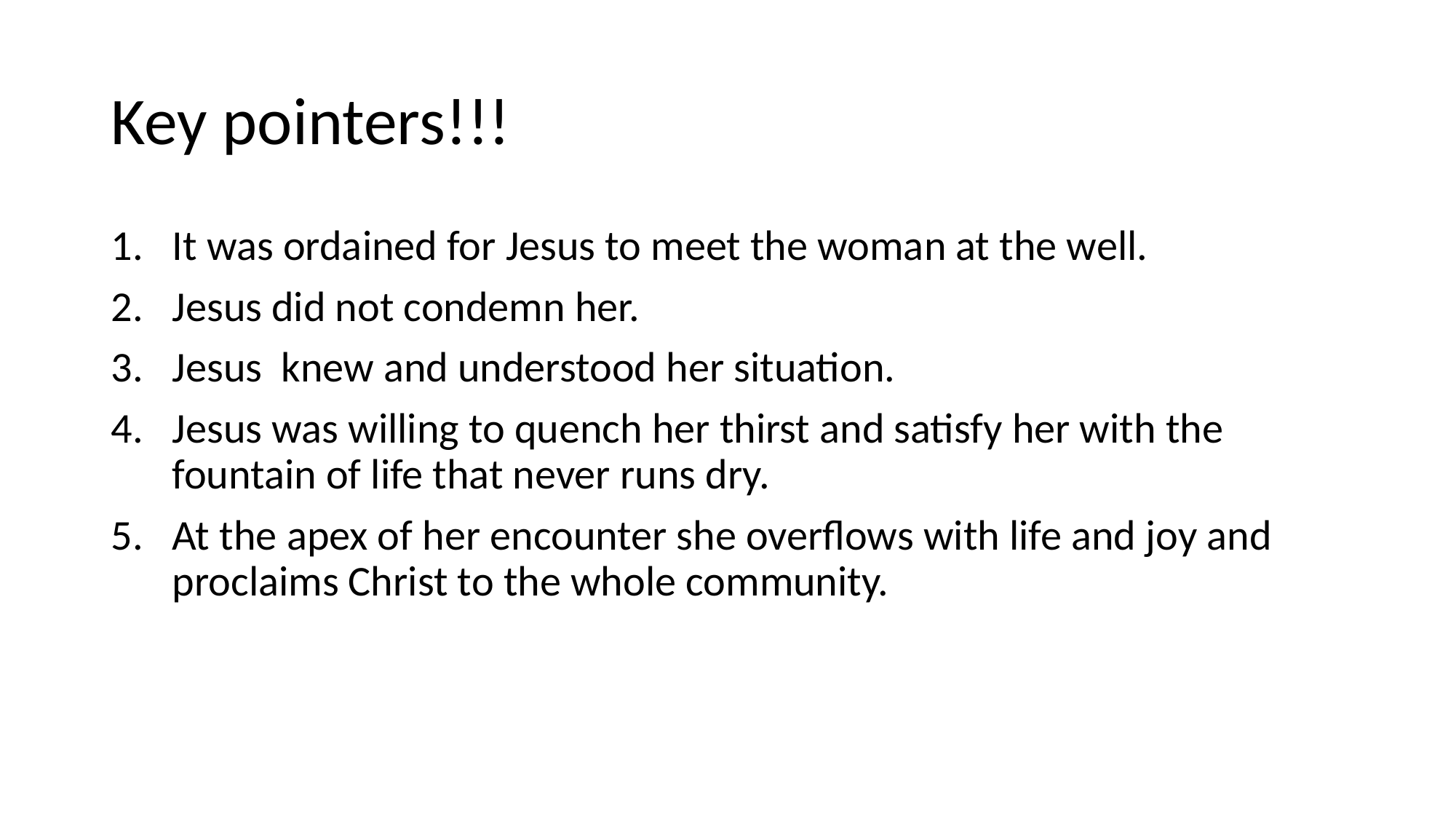

# Key pointers!!!
It was ordained for Jesus to meet the woman at the well.
Jesus did not condemn her.
Jesus  knew and understood her situation.
Jesus was willing to quench her thirst and satisfy her with the fountain of life that never runs dry.
At the apex of her encounter she overflows with life and joy and proclaims Christ to the whole community.